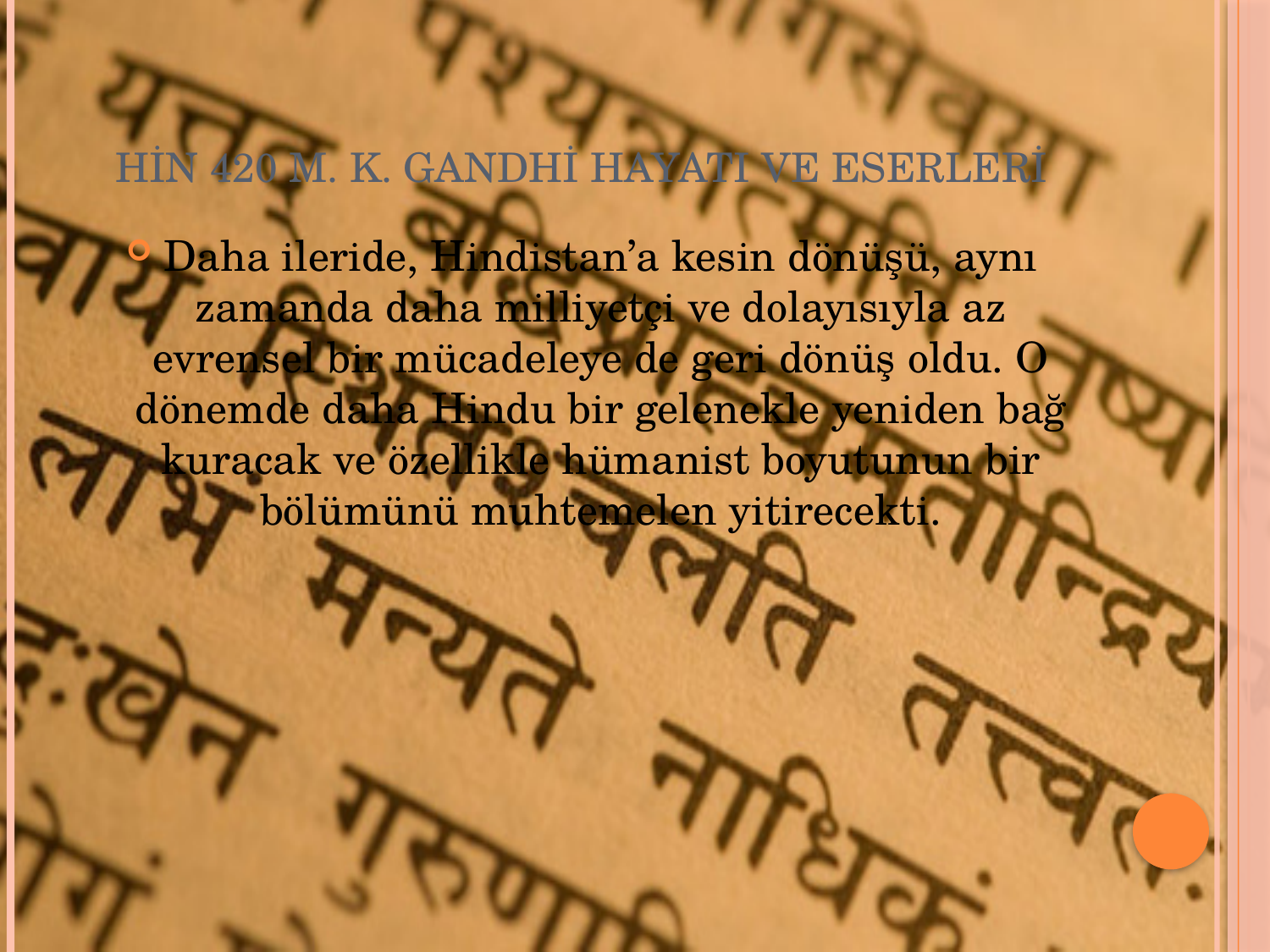

# HİN 420 M. K. GANDHİ HAYATI VE ESERLERİ
Daha ileride, Hindistan’a kesin dönüşü, aynı zamanda daha milliyetçi ve dolayısıyla az evrensel bir mücadeleye de geri dönüş oldu. O dönemde daha Hindu bir gelenekle yeniden bağ kuracak ve özellikle hümanist boyutunun bir bölümünü muhtemelen yitirecekti.